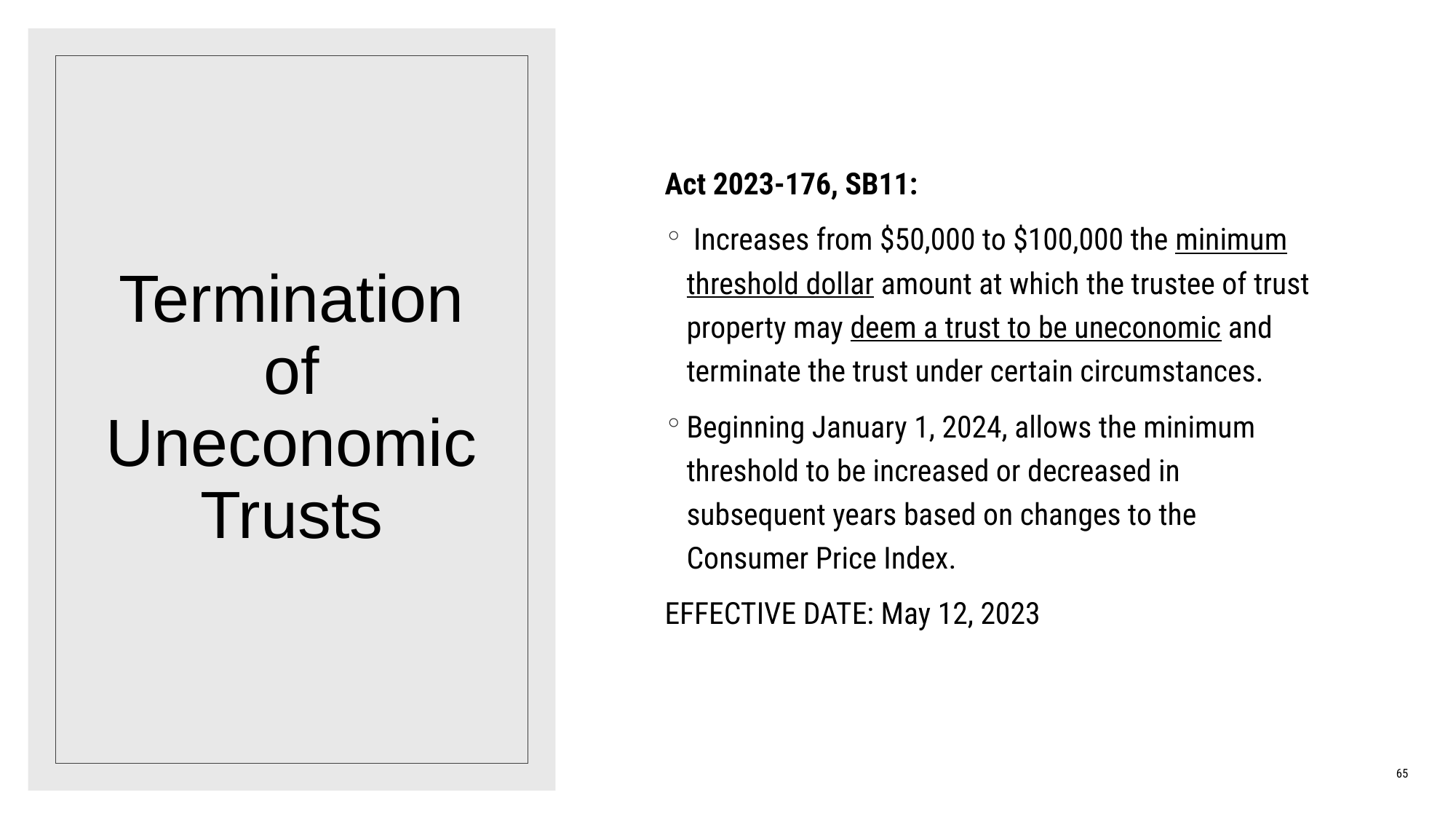

Act 2023-176, SB11:
 Increases from $50,000 to $100,000 the minimum threshold dollar amount at which the trustee of trust property may deem a trust to be uneconomic and terminate the trust under certain circumstances.
Beginning January 1, 2024, allows the minimum threshold to be increased or decreased in subsequent years based on changes to the Consumer Price Index.
EFFECTIVE DATE: May 12, 2023
# Termination of Uneconomic Trusts
65